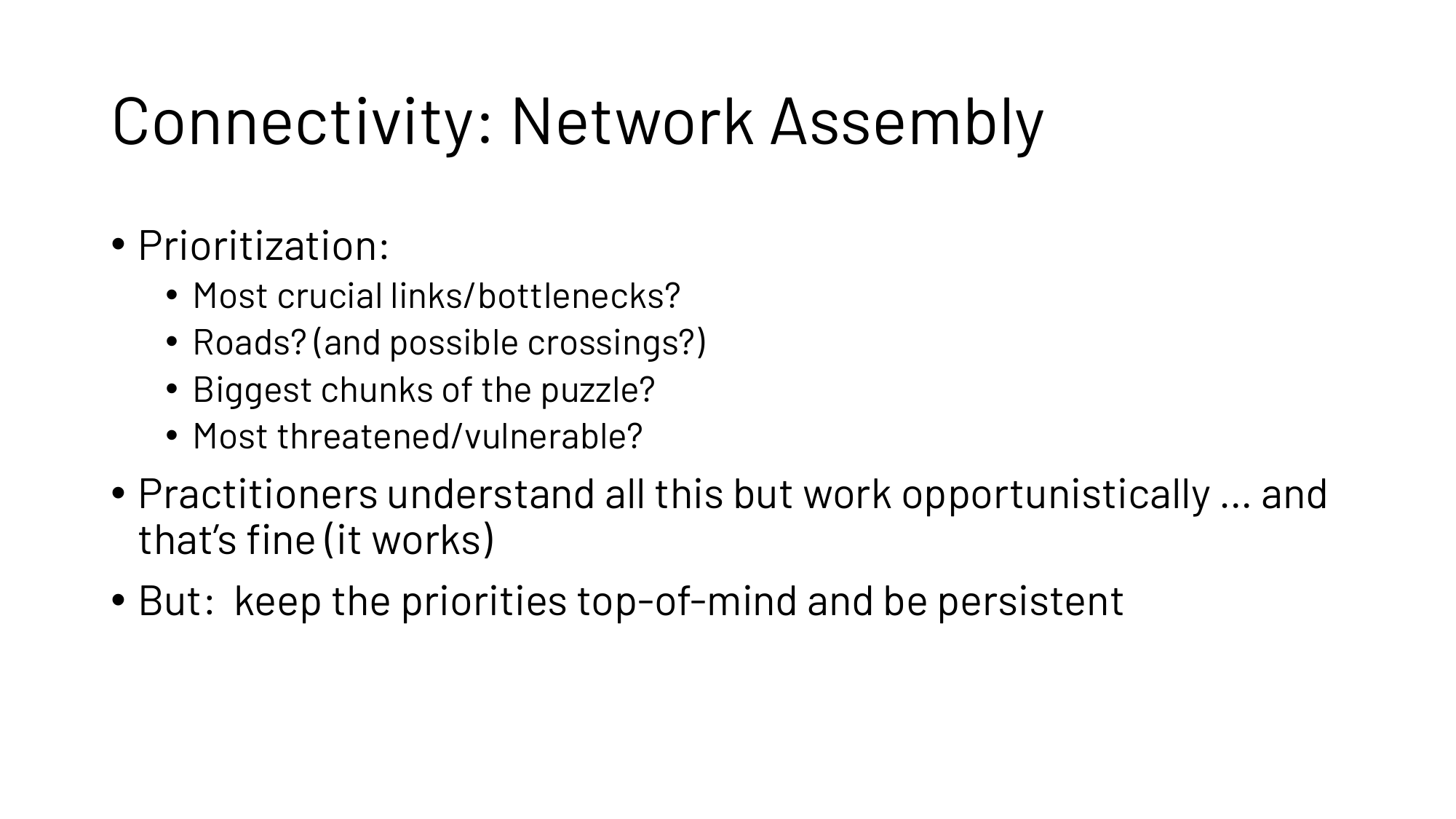

# Connectivity: Network Assembly
Prioritization:
Most crucial links/bottlenecks?
Roads? (and possible crossings?)
Biggest chunks of the puzzle?
Most threatened/vulnerable?
Practitioners understand all this but work opportunistically … and that’s fine (it works)
But:  keep the priorities top-of-mind and be persistent